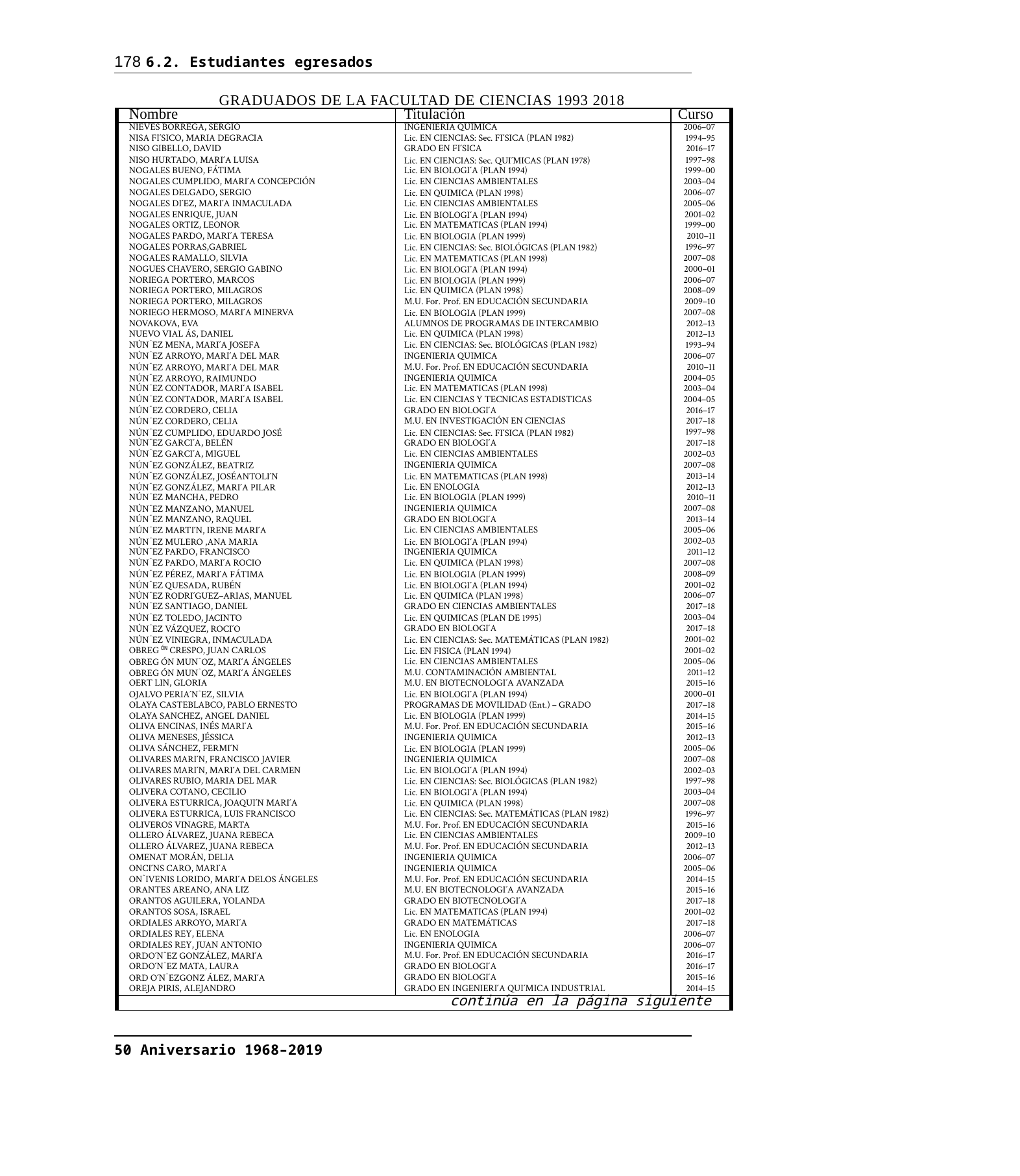

178 6.2. Estudiantes egresados
GRADUADOS DE LA FACULTAD DE CIENCIAS 1993 2018
| Nombre | Titulación | Curso |
| --- | --- | --- |
| NIEVES BORREGA, SERGIO | INGENIERIA QUIMICA | 2006–07 |
| NISA FI´SICO, MARIA DEGRACIA | Lic. EN CIENCIAS: Sec. FI´SICA (PLAN 1982) | 1994–95 |
| NISO GIBELLO, DAVID | GRADO EN FI´SICA | 2016–17 |
| NISO HURTADO, MARI´A LUISA | Lic. EN CIENCIAS: Sec. QUI´MICAS (PLAN 1978) | 1997–98 |
| NOGALES BUENO, FÁTIMA | Lic. EN BIOLOGI´A (PLAN 1994) | 1999–00 |
| NOGALES CUMPLIDO, MARI´A CONCEPCIÓN | Lic. EN CIENCIAS AMBIENTALES | 2003–04 |
| NOGALES DELGADO, SERGIO | Lic. EN QUIMICA (PLAN 1998) | 2006–07 |
| NOGALES DI´EZ, MARI´A INMACULADA | Lic. EN CIENCIAS AMBIENTALES | 2005–06 |
| NOGALES ENRIQUE, JUAN | Lic. EN BIOLOGI´A (PLAN 1994) | 2001–02 |
| NOGALES ORTIZ, LEONOR | Lic. EN MATEMATICAS (PLAN 1994) | 1999–00 |
| NOGALES PARDO, MARI´A TERESA | Lic. EN BIOLOGIA (PLAN 1999) | 2010–11 |
| NOGALES PORRAS,GABRIEL | Lic. EN CIENCIAS: Sec. BIOLÓGICAS (PLAN 1982) | 1996–97 |
| NOGALES RAMALLO, SILVIA | Lic. EN MATEMATICAS (PLAN 1998) | 2007–08 |
| NOGUES CHAVERO, SERGIO GABINO | Lic. EN BIOLOGI´A (PLAN 1994) | 2000–01 |
| NORIEGA PORTERO, MARCOS | Lic. EN BIOLOGIA (PLAN 1999) | 2006–07 |
| NORIEGA PORTERO, MILAGROS | Lic. EN QUIMICA (PLAN 1998) | 2008–09 |
| NORIEGA PORTERO, MILAGROS | M.U. For. Prof. EN EDUCACIÓN SECUNDARIA | 2009–10 |
| NORIEGO HERMOSO, MARI´A MINERVA | Lic. EN BIOLOGIA (PLAN 1999) | 2007–08 |
| NOVAKOVA, EVA | ALUMNOS DE PROGRAMAS DE INTERCAMBIO | 2012–13 |
| NUEVO VIAL ÁS, DANIEL | Lic. EN QUIMICA (PLAN 1998) | 2012–13 |
| NÚN˜EZ MENA, MARI´A JOSEFA | Lic. EN CIENCIAS: Sec. BIOLÓGICAS (PLAN 1982) | 1993–94 |
| NÚN˜EZ ARROYO, MARI´A DEL MAR | INGENIERIA QUIMICA | 2006–07 |
| NÚN˜EZ ARROYO, MARI´A DEL MAR | M.U. For. Prof. EN EDUCACIÓN SECUNDARIA | 2010–11 |
| NÚN˜EZ ARROYO, RAIMUNDO | INGENIERIA QUIMICA | 2004–05 |
| NÚN˜EZ CONTADOR, MARI´A ISABEL | Lic. EN MATEMATICAS (PLAN 1998) | 2003–04 |
| NÚN˜EZ CONTADOR, MARI´A ISABEL | Lic. EN CIENCIAS Y TECNICAS ESTADISTICAS | 2004–05 |
| NÚN˜EZ CORDERO, CELIA | GRADO EN BIOLOGI´A | 2016–17 |
| NÚN˜EZ CORDERO, CELIA | M.U. EN INVESTIGACIÓN EN CIENCIAS | 2017–18 |
| NÚN˜EZ CUMPLIDO, EDUARDO JOSÉ | Lic. EN CIENCIAS: Sec. FI´SICA (PLAN 1982) | 1997–98 |
| NÚN˜EZ GARCI´A, BELÉN | GRADO EN BIOLOGI´A | 2017–18 |
| NÚN˜EZ GARCI´A, MIGUEL | Lic. EN CIENCIAS AMBIENTALES | 2002–03 |
| NÚN˜EZ GONZÁLEZ, BEATRIZ | INGENIERIA QUIMICA | 2007–08 |
| NÚN˜EZ GONZÁLEZ, JOSÉANTOLI´N | Lic. EN MATEMATICAS (PLAN 1998) | 2013–14 |
| NÚN˜EZ GONZÁLEZ, MARI´A PILAR | Lic. EN ENOLOGIA | 2012–13 |
| NÚN˜EZ MANCHA, PEDRO | Lic. EN BIOLOGIA (PLAN 1999) | 2010–11 |
| NÚN˜EZ MANZANO, MANUEL | INGENIERIA QUIMICA | 2007–08 |
| NÚN˜EZ MANZANO, RAQUEL | GRADO EN BIOLOGI´A | 2013–14 |
| NÚN˜EZ MARTI´N, IRENE MARI´A | Lic. EN CIENCIAS AMBIENTALES | 2005–06 |
| NÚN˜EZ MULERO ,ANA MARIA | Lic. EN BIOLOGI´A (PLAN 1994) | 2002–03 |
| NÚN˜EZ PARDO, FRANCISCO | INGENIERIA QUIMICA | 2011–12 |
| NÚN˜EZ PARDO, MARI´A ROCIO | Lic. EN QUIMICA (PLAN 1998) | 2007–08 |
| NÚN˜EZ PÉREZ, MARI´A FÁTIMA | Lic. EN BIOLOGIA (PLAN 1999) | 2008–09 |
| NÚN˜EZ QUESADA, RUBÉN | Lic. EN BIOLOGI´A (PLAN 1994) | 2001–02 |
| NÚN˜EZ RODRI´GUEZ–ARIAS, MANUEL | Lic. EN QUIMICA (PLAN 1998) | 2006–07 |
| NÚN˜EZ SANTIAGO, DANIEL | GRADO EN CIENCIAS AMBIENTALES | 2017–18 |
| NÚN˜EZ TOLEDO, JACINTO | Lic. EN QUIMICAS (PLAN DE 1995) | 2003–04 |
| NÚN˜EZ VÁZQUEZ, ROCI´O | GRADO EN BIOLOGI´A | 2017–18 |
| NÚN˜EZ VINIEGRA, INMACULADA | Lic. EN CIENCIAS: Sec. MATEMÁTICAS (PLAN 1982) | 2001–02 |
| OBREG ÓN CRESPO, JUAN CARLOS | Lic. EN FISICA (PLAN 1994) | 2001–02 |
| OBREG ÓN MUN˜OZ, MARI´A ÁNGELES | Lic. EN CIENCIAS AMBIENTALES | 2005–06 |
| OBREG ÓN MUN˜OZ, MARI´A ÁNGELES | M.U. CONTAMINACIÓN AMBIENTAL | 2011–12 |
| OERT LIN, GLORIA | M.U. EN BIOTECNOLOGI´A AVANZADA | 2015–16 |
| OJALVO PERIA´N˜EZ, SILVIA | Lic. EN BIOLOGI´A (PLAN 1994) | 2000–01 |
| OLAYA CASTEBLABCO, PABLO ERNESTO | PROGRAMAS DE MOVILIDAD (Ent.) – GRADO | 2017–18 |
| OLAYA SANCHEZ, ANGEL DANIEL | Lic. EN BIOLOGIA (PLAN 1999) | 2014–15 |
| OLIVA ENCINAS, INÉS MARI´A | M.U. For. Prof. EN EDUCACIÓN SECUNDARIA | 2015–16 |
| OLIVA MENESES, JÉSSICA | INGENIERIA QUIMICA | 2012–13 |
| OLIVA SÁNCHEZ, FERMI´N | Lic. EN BIOLOGIA (PLAN 1999) | 2005–06 |
| OLIVARES MARI´N, FRANCISCO JAVIER | INGENIERIA QUIMICA | 2007–08 |
| OLIVARES MARI´N, MARI´A DEL CARMEN | Lic. EN BIOLOGI´A (PLAN 1994) | 2002–03 |
| OLIVARES RUBIO, MARIA DEL MAR | Lic. EN CIENCIAS: Sec. BIOLÓGICAS (PLAN 1982) | 1997–98 |
| OLIVERA COTANO, CECILIO | Lic. EN BIOLOGI´A (PLAN 1994) | 2003–04 |
| OLIVERA ESTURRICA, JOAQUI´N MARI´A | Lic. EN QUIMICA (PLAN 1998) | 2007–08 |
| OLIVERA ESTURRICA, LUIS FRANCISCO | Lic. EN CIENCIAS: Sec. MATEMÁTICAS (PLAN 1982) | 1996–97 |
| OLIVEROS VINAGRE, MARTA | M.U. For. Prof. EN EDUCACIÓN SECUNDARIA | 2015–16 |
| OLLERO ÁLVAREZ, JUANA REBECA | Lic. EN CIENCIAS AMBIENTALES | 2009–10 |
| OLLERO ÁLVAREZ, JUANA REBECA | M.U. For. Prof. EN EDUCACIÓN SECUNDARIA | 2012–13 |
| OMENAT MORÁN, DELIA | INGENIERIA QUIMICA | 2006–07 |
| ONCI´NS CARO, MARI´A | INGENIERIA QUIMICA | 2005–06 |
| ON˜IVENIS LORIDO, MARI´A DELOS ÁNGELES | M.U. For. Prof. EN EDUCACIÓN SECUNDARIA | 2014–15 |
| ORANTES AREANO, ANA LIZ | M.U. EN BIOTECNOLOGI´A AVANZADA | 2015–16 |
| ORANTOS AGUILERA, YOLANDA | GRADO EN BIOTECNOLOGI´A | 2017–18 |
| ORANTOS SOSA, ISRAEL | Lic. EN MATEMATICAS (PLAN 1994) | 2001–02 |
| ORDIALES ARROYO, MARI´A | GRADO EN MATEMÁTICAS | 2017–18 |
| ORDIALES REY, ELENA | Lic. EN ENOLOGIA | 2006–07 |
| ORDIALES REY, JUAN ANTONIO | INGENIERIA QUIMICA | 2006–07 |
| ORDO´N˜EZ GONZÁLEZ, MARI´A | M.U. For. Prof. EN EDUCACIÓN SECUNDARIA | 2016–17 |
| ORDO´N˜EZ MATA, LAURA | GRADO EN BIOLOGI´A | 2016–17 |
| ORD O´N˜EZGONZ ÁLEZ, MARI´A | GRADO EN BIOLOGI´A | 2015–16 |
| OREJA PIRIS, ALEJANDRO | GRADO EN INGENIERI´A QUI´MICA INDUSTRIAL | 2014–15 |
| continúa en la página siguiente |  |  |
50 Aniversario 1968–2019